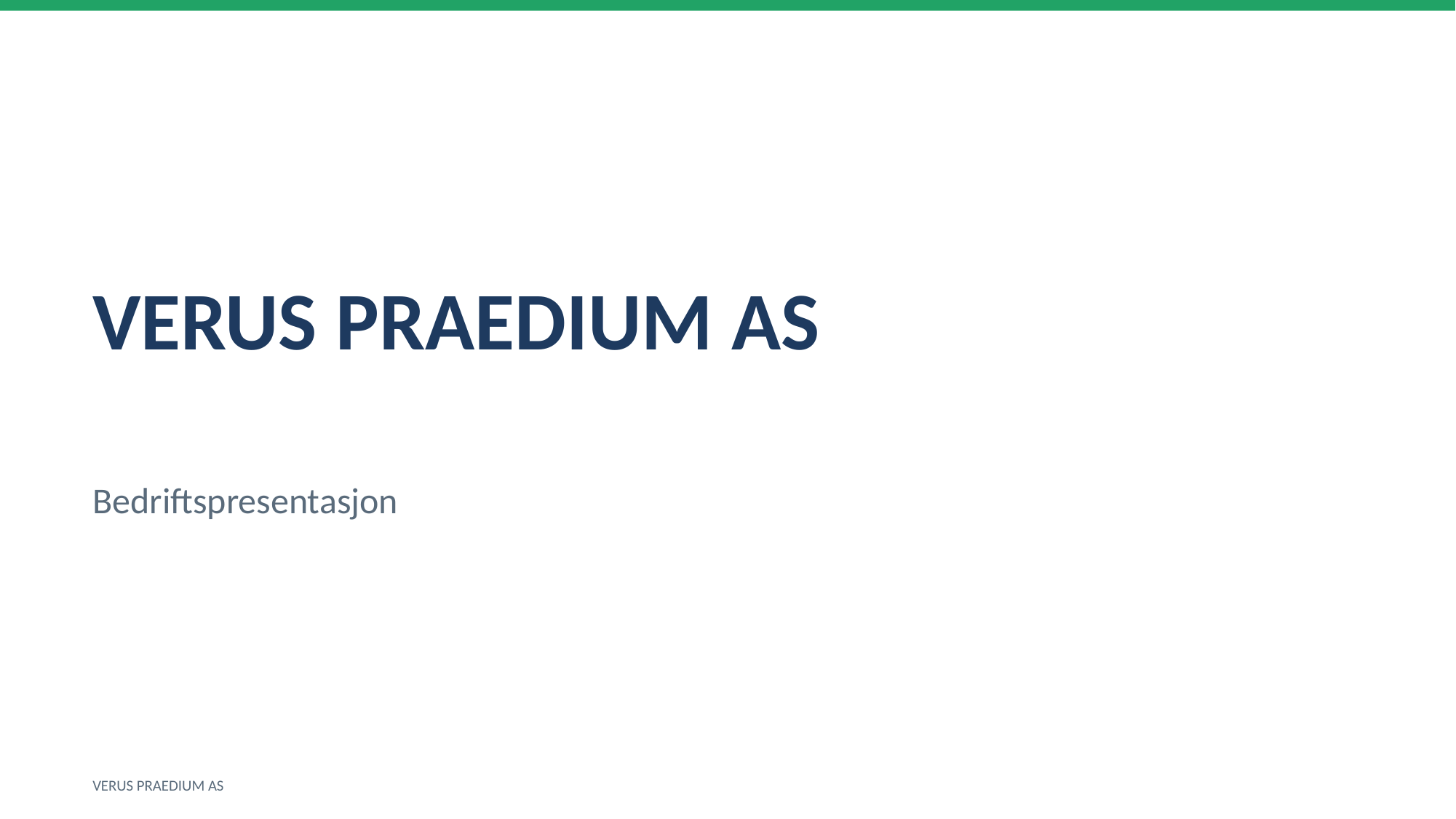

VERUS PRAEDIUM AS
Bedriftspresentasjon
VERUS PRAEDIUM AS